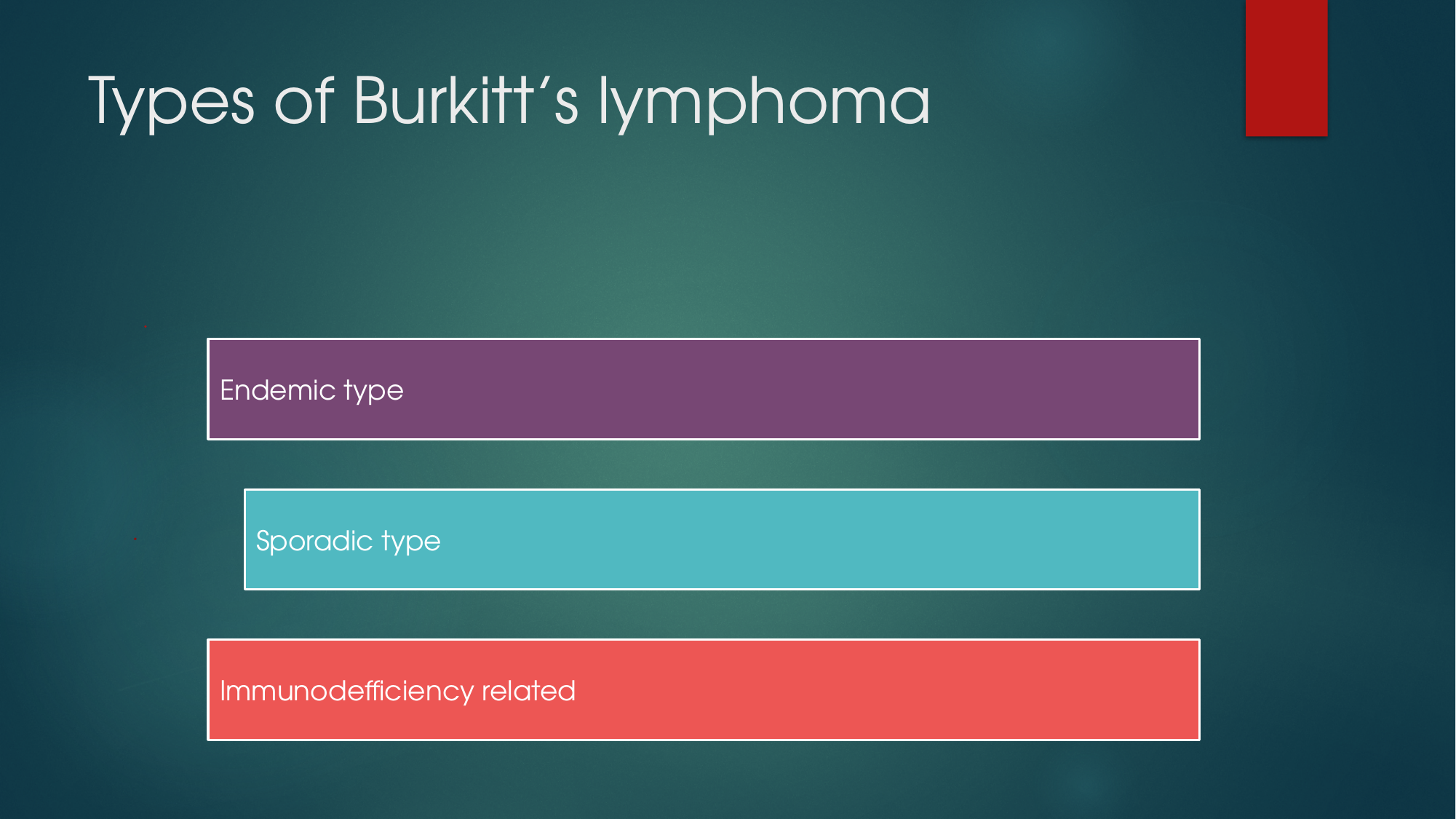

# Types of Burkitt’s lymphoma
Endemic type
Sporadic type
Immunodefficiency related